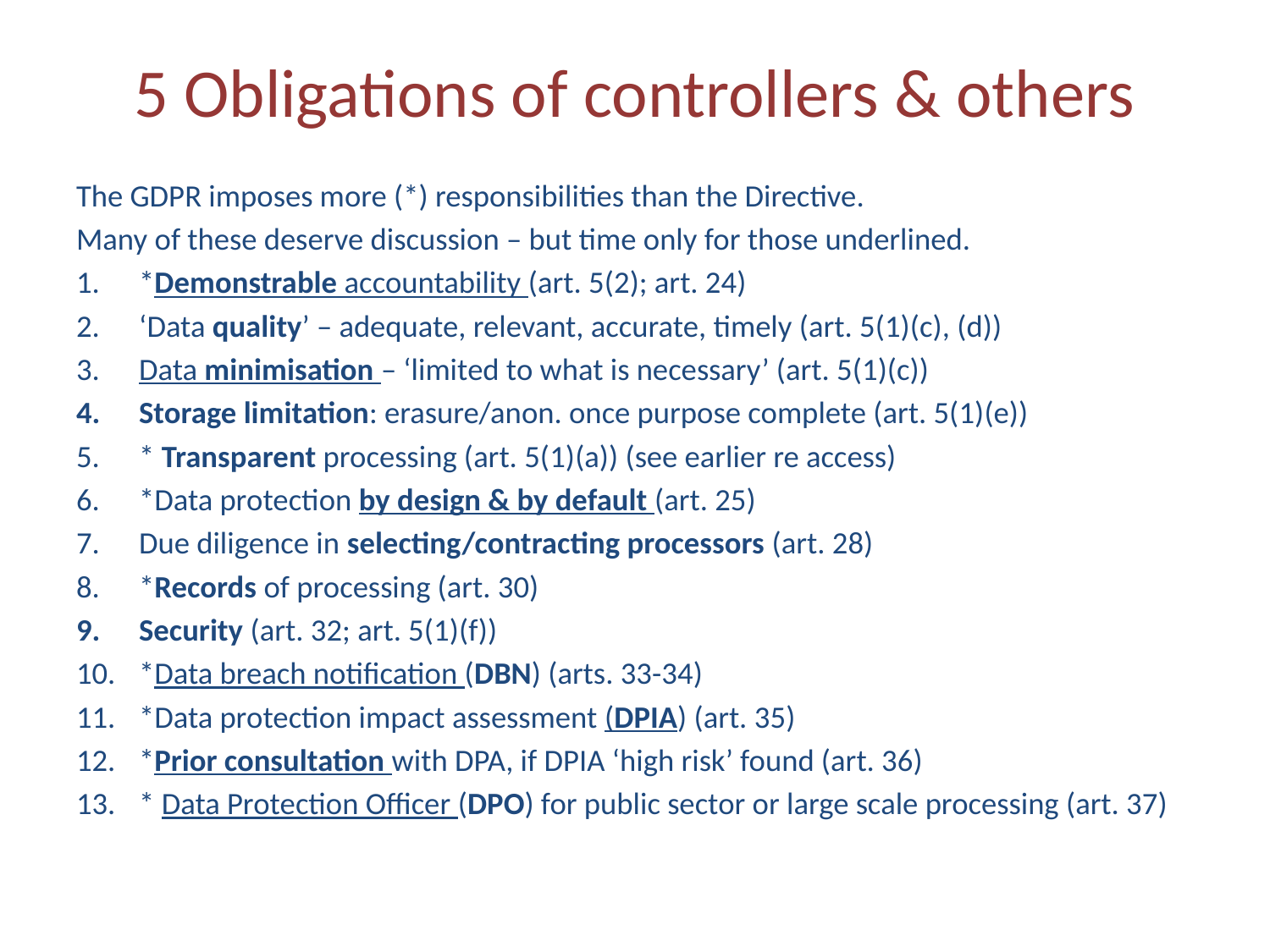

# 5 Obligations of controllers & others
The GDPR imposes more (*) responsibilities than the Directive.
Many of these deserve discussion – but time only for those underlined.
*Demonstrable accountability (art. 5(2); art. 24)
‘Data quality’ – adequate, relevant, accurate, timely (art. 5(1)(c), (d))
Data minimisation – ‘limited to what is necessary’ (art. 5(1)(c))
Storage limitation: erasure/anon. once purpose complete (art. 5(1)(e))
* Transparent processing (art. 5(1)(a)) (see earlier re access)
*Data protection by design & by default (art. 25)
Due diligence in selecting/contracting processors (art. 28)
*Records of processing (art. 30)
Security (art. 32; art. 5(1)(f))
*Data breach notification (DBN) (arts. 33-34)
*Data protection impact assessment (DPIA) (art. 35)
*Prior consultation with DPA, if DPIA ‘high risk’ found (art. 36)
* Data Protection Officer (DPO) for public sector or large scale processing (art. 37)